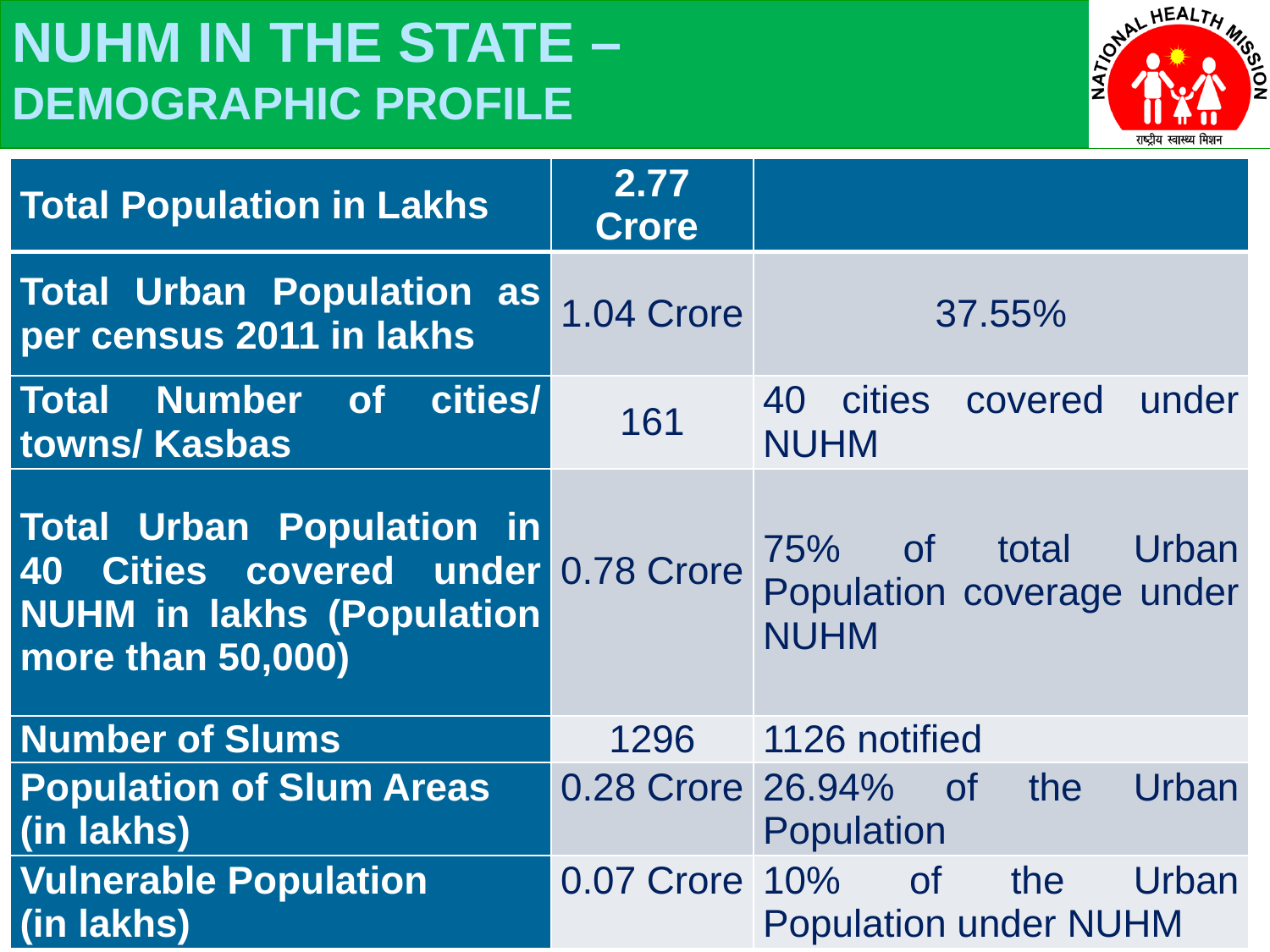

NUHM IN THE STATE –
DEMOGRAPHIC PROFILE
| Total Population in Lakhs | 2.77 Crore |  |
| --- | --- | --- |
| Total Urban Population as per census 2011 in lakhs | 1.04 Crore | 37.55% |
| Total Number of cities/ towns/ Kasbas | 161 | 40 cities covered under NUHM |
| Total Urban Population in 40 Cities covered under NUHM in lakhs (Population more than 50,000) | 0.78 Crore | 75% of total Urban Population coverage under NUHM |
| Number of Slums | 1296 | 1126 notified |
| Population of Slum Areas (in lakhs) | 0.28 Crore | 26.94% of the Urban Population |
| Vulnerable Population (in lakhs) | 0.07 Crore | 10% of the Urban Population under NUHM |